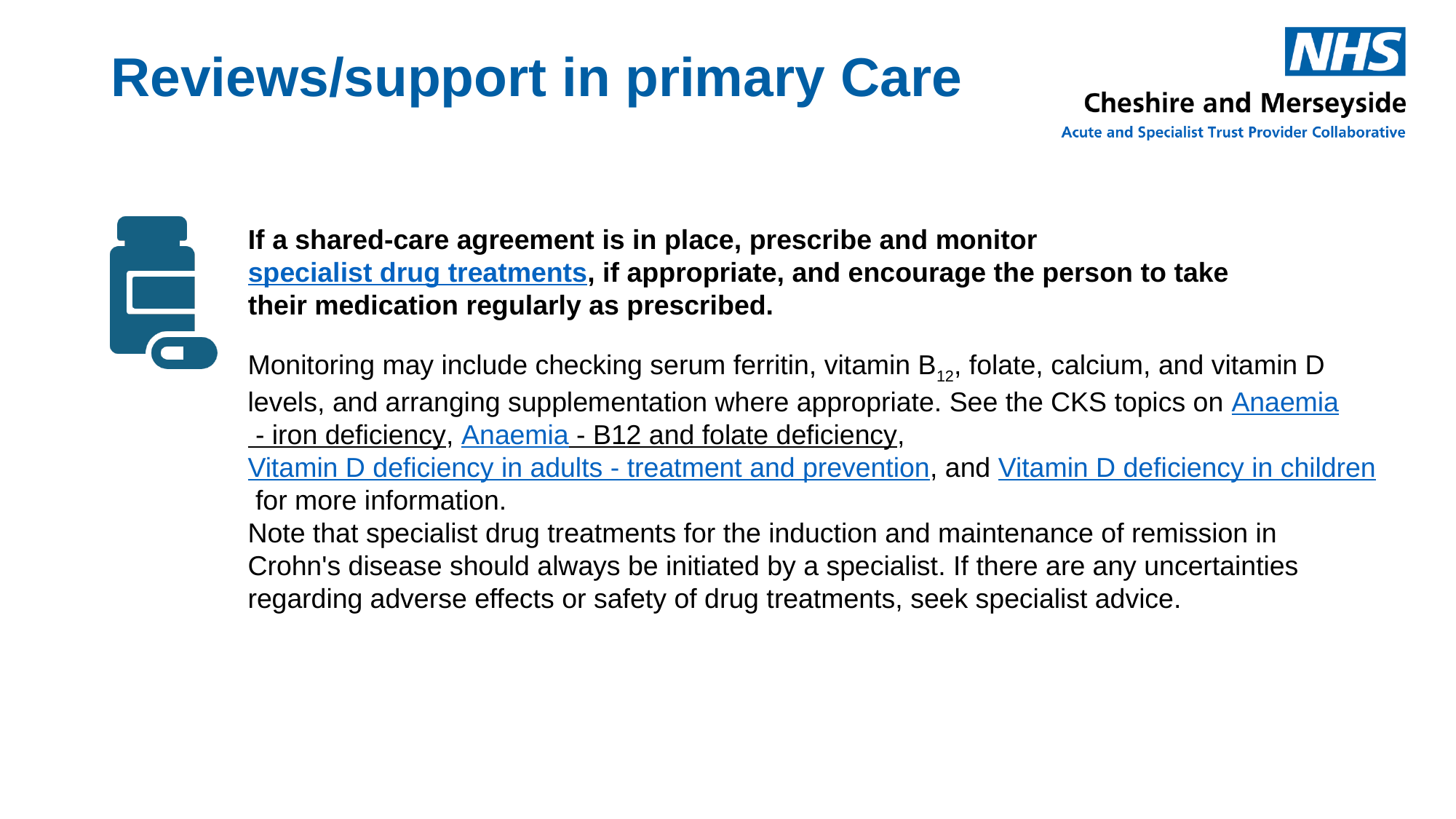

# Reviews/support in primary Care

If a shared-care agreement is in place, prescribe and monitor specialist drug treatments, if appropriate, and encourage the person to take their medication regularly as prescribed.
Monitoring may include checking serum ferritin, vitamin B12, folate, calcium, and vitamin D levels, and arranging supplementation where appropriate. See the CKS topics on Anaemia - iron deficiency, Anaemia - B12 and folate deficiency, Vitamin D deficiency in adults - treatment and prevention, and Vitamin D deficiency in children for more information.
Note that specialist drug treatments for the induction and maintenance of remission in Crohn's disease should always be initiated by a specialist. If there are any uncertainties regarding adverse effects or safety of drug treatments, seek specialist advice.